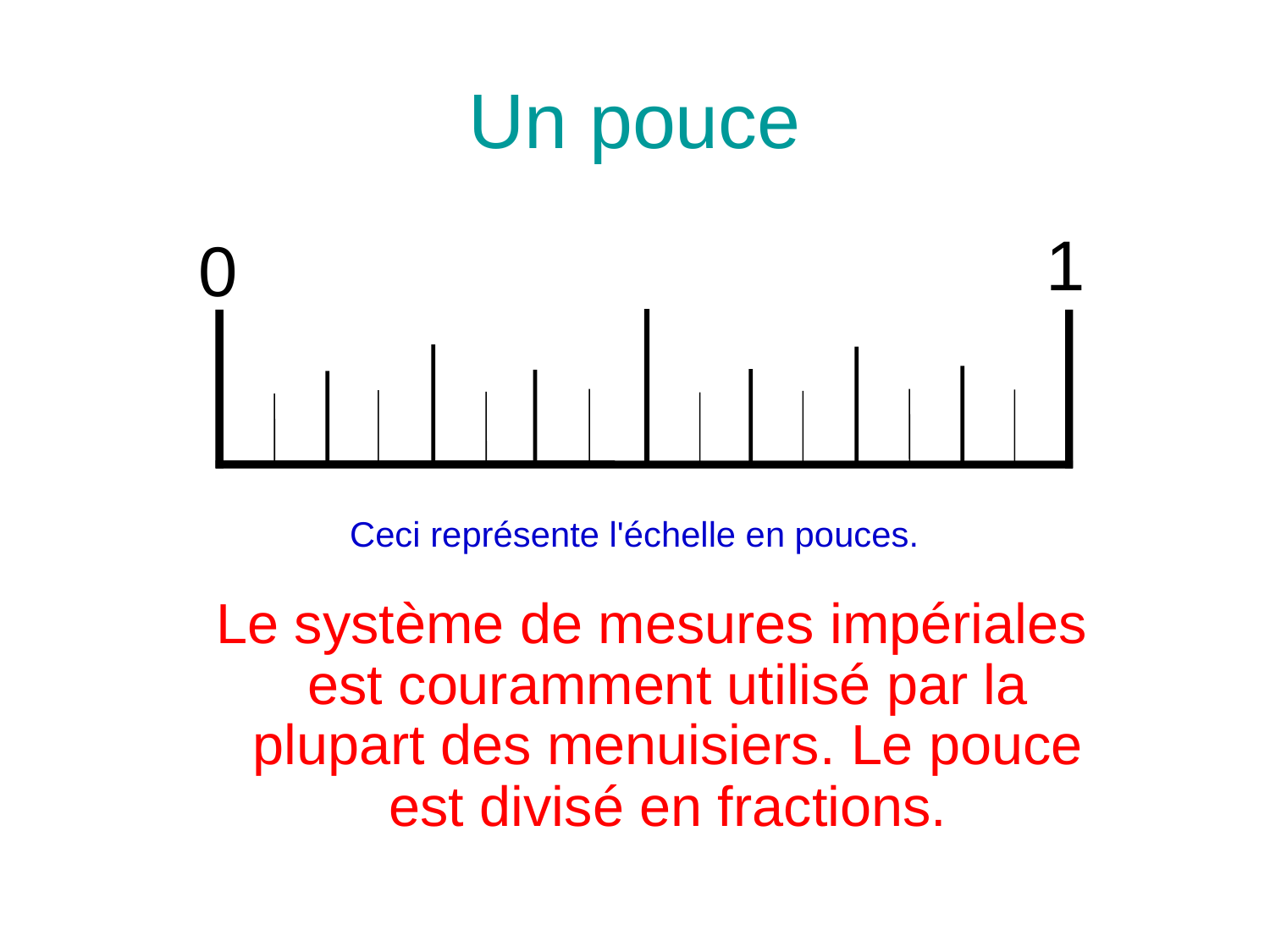

# Un pouce

1
0

Ceci représente l'échelle en pouces.
 Le système de mesures impériales est couramment utilisé par la plupart des menuisiers. Le pouce est divisé en fractions.